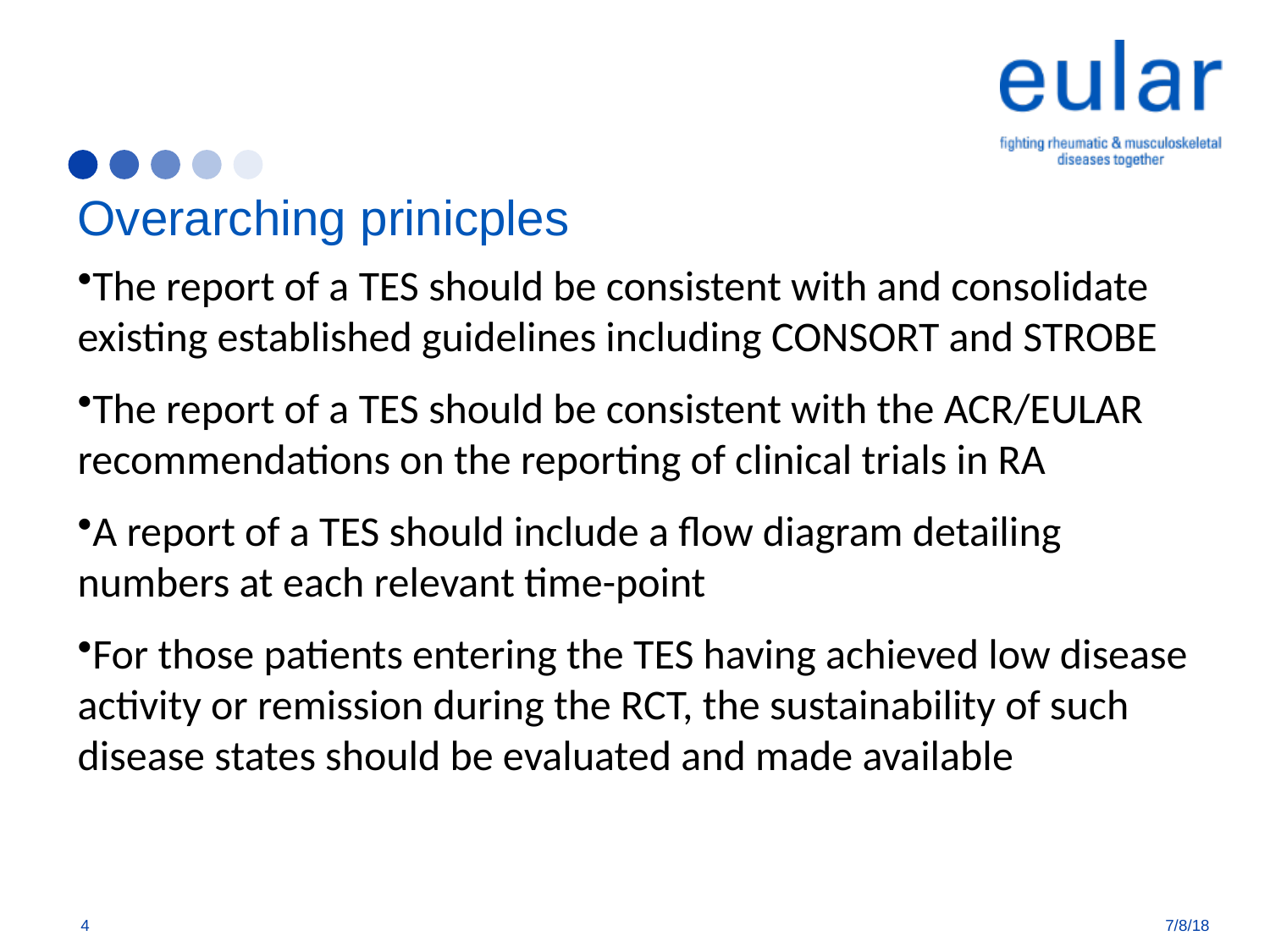

# Overarching prinicples
The report of a TES should be consistent with and consolidate existing established guidelines including CONSORT and STROBE
The report of a TES should be consistent with the ACR/EULAR recommendations on the reporting of clinical trials in RA
A report of a TES should include a flow diagram detailing numbers at each relevant time-point
For those patients entering the TES having achieved low disease activity or remission during the RCT, the sustainability of such disease states should be evaluated and made available

4
7/8/18